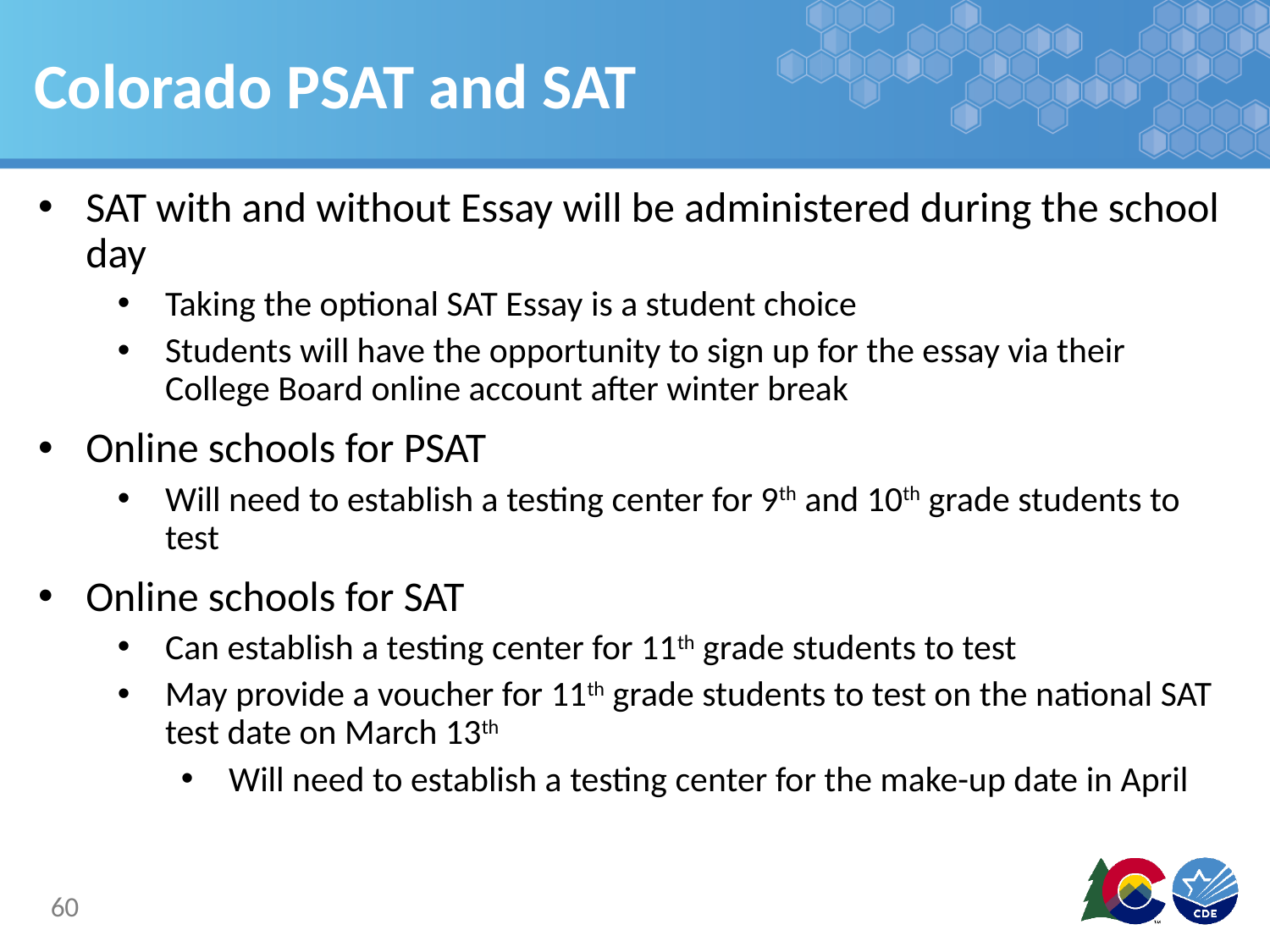

# Colorado PSAT and SAT
SAT with and without Essay will be administered during the school day
Taking the optional SAT Essay is a student choice
Students will have the opportunity to sign up for the essay via their College Board online account after winter break
Online schools for PSAT
Will need to establish a testing center for 9th and 10th grade students to test
Online schools for SAT
Can establish a testing center for 11th grade students to test
May provide a voucher for 11th grade students to test on the national SAT test date on March 13th
Will need to establish a testing center for the make-up date in April
60